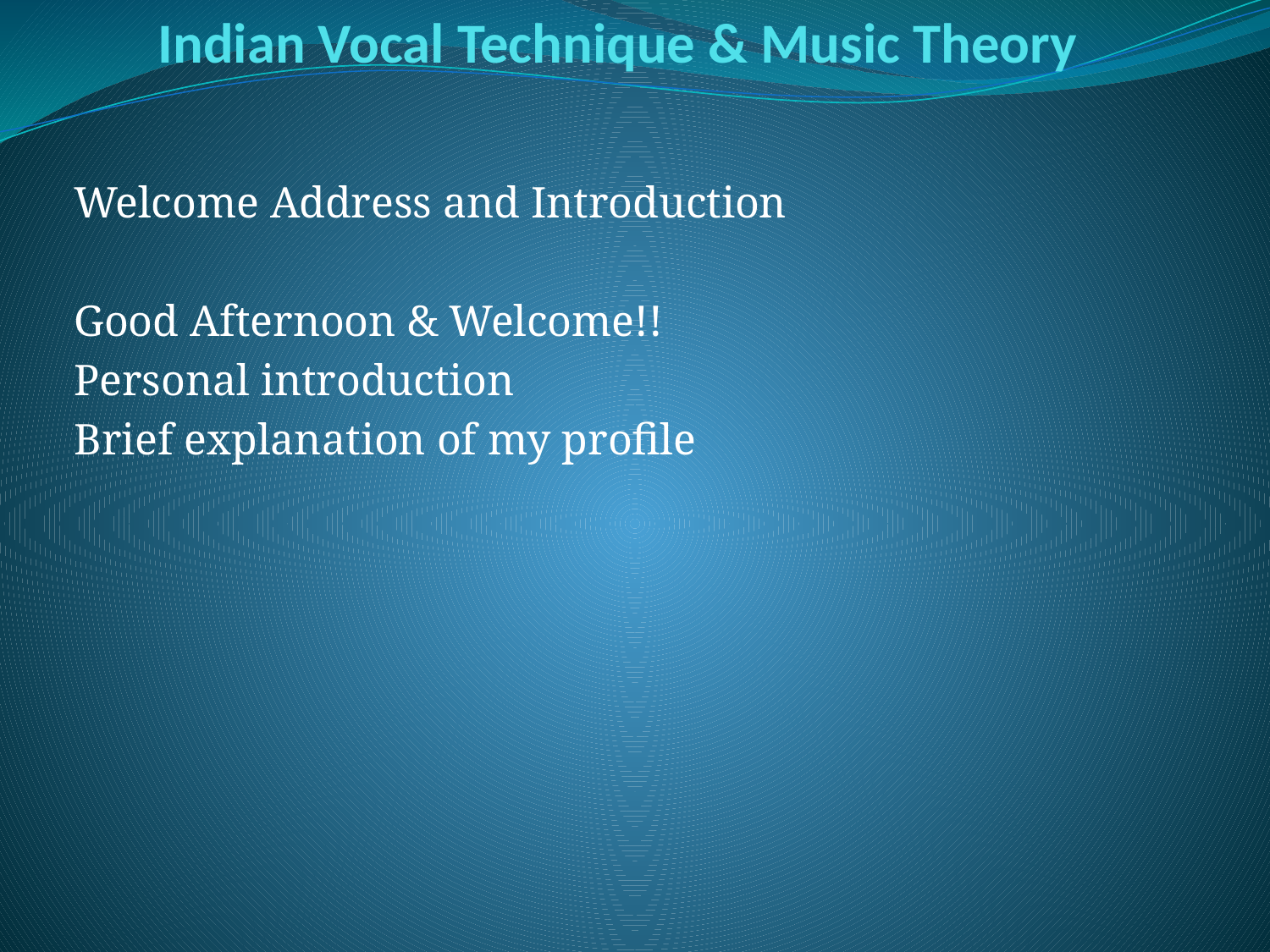

Indian Vocal Technique & Music Theory
Welcome Address and Introduction

Good Afternoon & Welcome!!
Personal introduction
Brief explanation of my profile